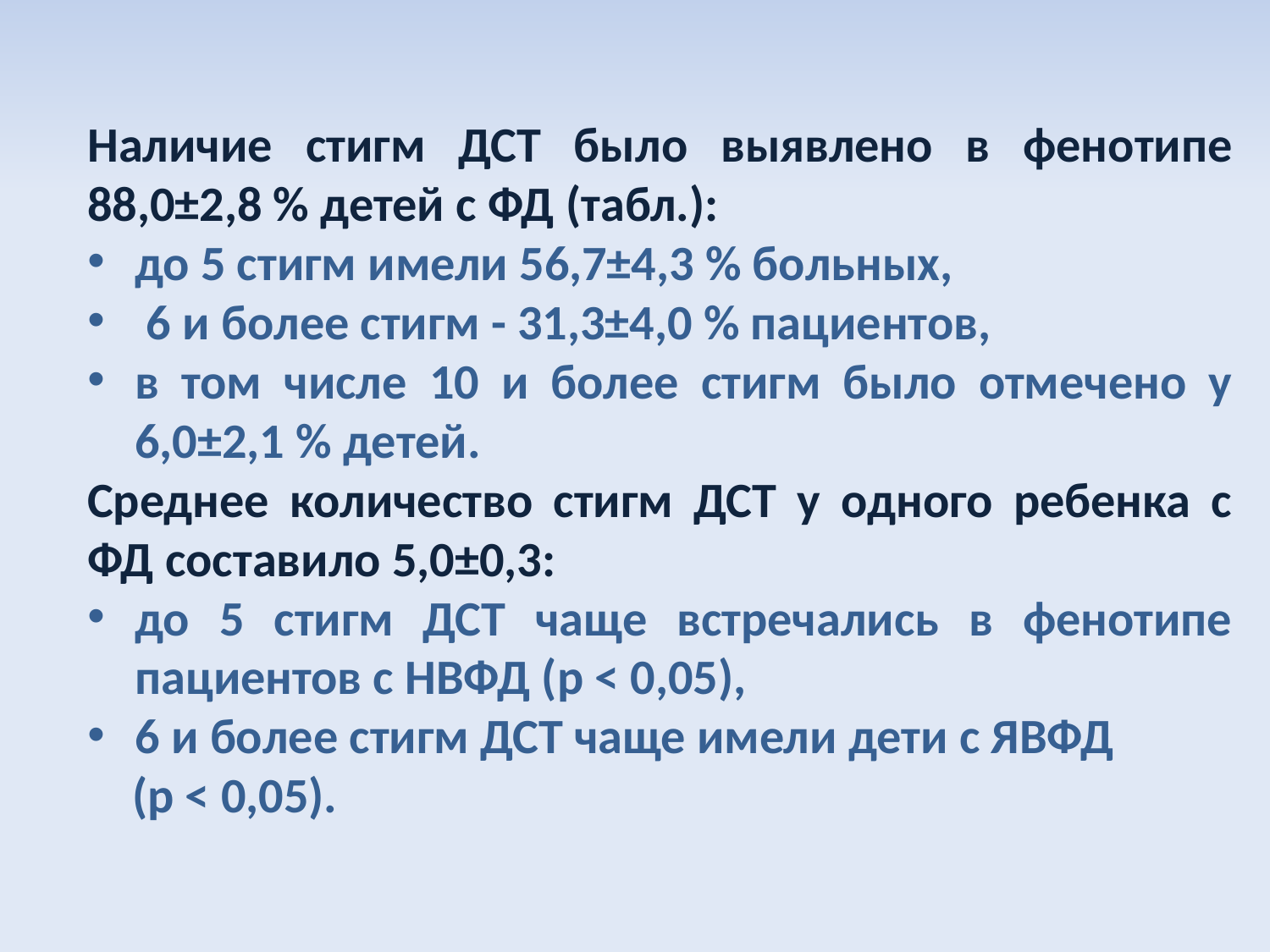

Наличие стигм ДСТ было выявлено в фенотипе 88,0±2,8 % детей с ФД (табл.):
до 5 стигм имели 56,7±4,3 % больных,
 6 и более стигм - 31,3±4,0 % пациентов,
в том числе 10 и более стигм было отмечено у 6,0±2,1 % детей.
Среднее количество стигм ДСТ у одного ребенка с ФД составило 5,0±0,3:
до 5 стигм ДСТ чаще встречались в фенотипе пациентов с НВФД (р < 0,05),
6 и более стигм ДСТ чаще имели дети с ЯВФД
    (р < 0,05).